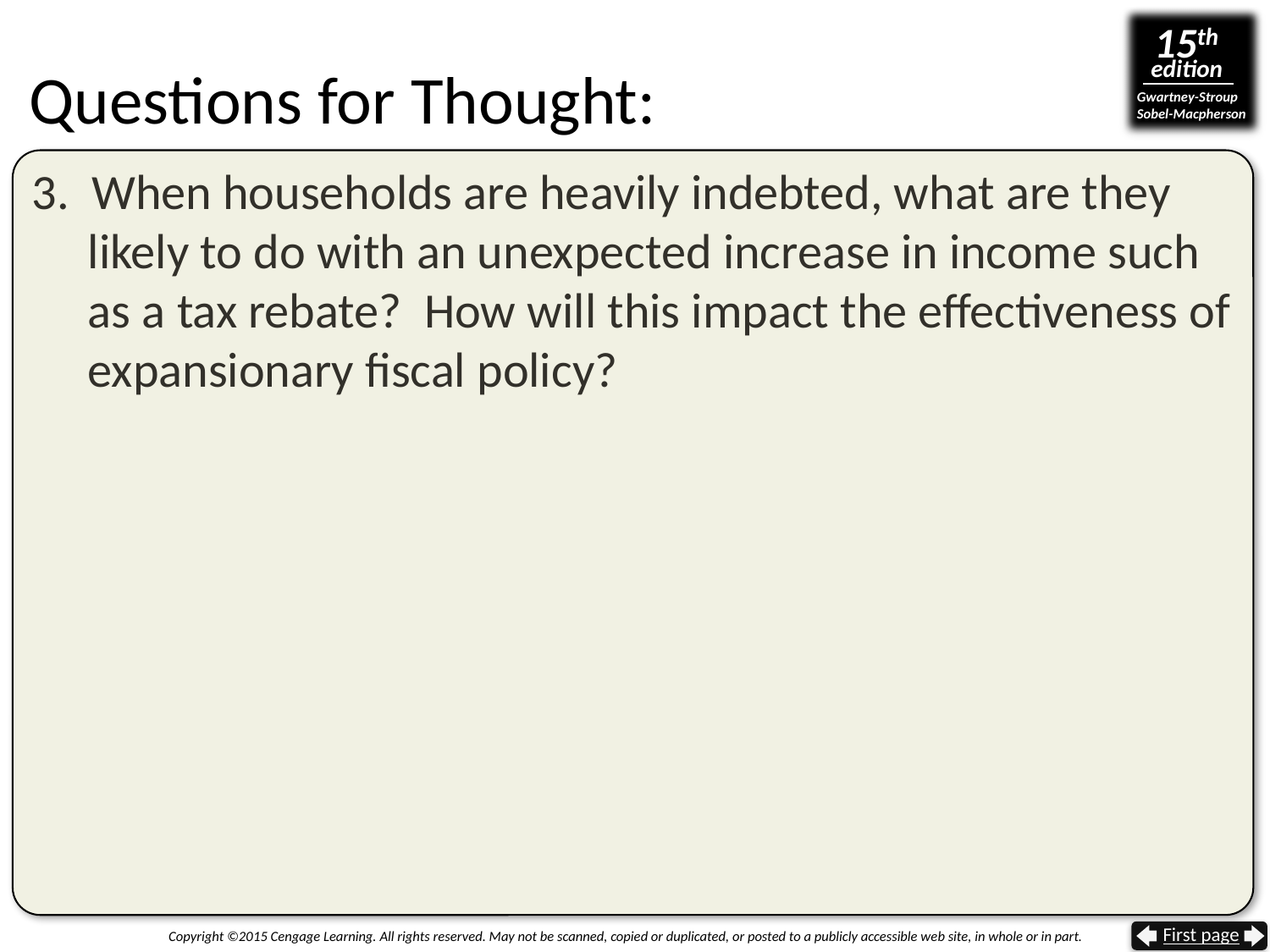

# Questions for Thought:
3.  When households are heavily indebted, what are they likely to do with an unexpected increase in income such as a tax rebate?  How will this impact the effectiveness of expansionary fiscal policy?